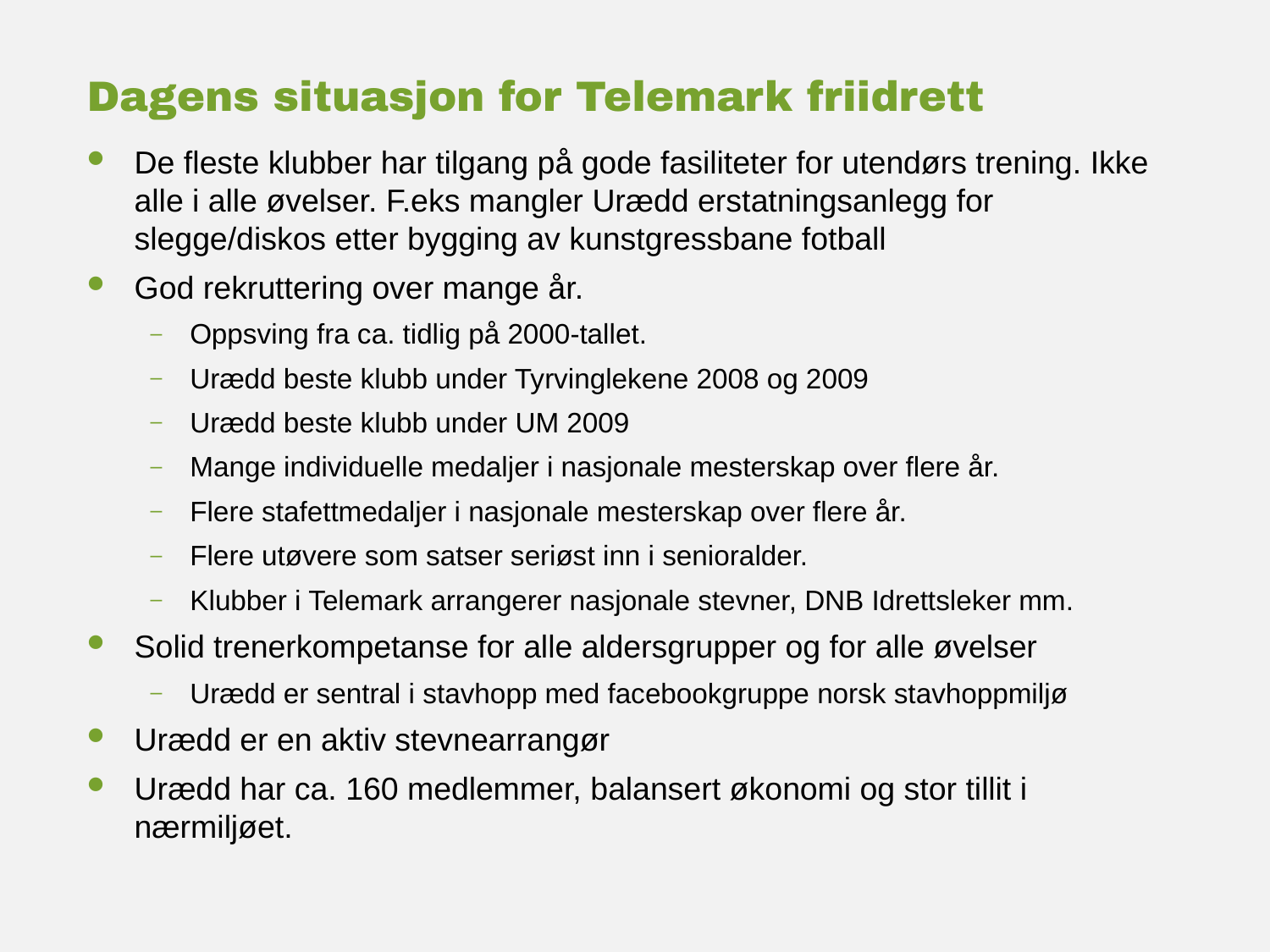

# Dagens situasjon for Telemark friidrett
De fleste klubber har tilgang på gode fasiliteter for utendørs trening. Ikke alle i alle øvelser. F.eks mangler Urædd erstatningsanlegg for slegge/diskos etter bygging av kunstgressbane fotball
God rekruttering over mange år.
Oppsving fra ca. tidlig på 2000-tallet.
Urædd beste klubb under Tyrvinglekene 2008 og 2009
Urædd beste klubb under UM 2009
Mange individuelle medaljer i nasjonale mesterskap over flere år.
Flere stafettmedaljer i nasjonale mesterskap over flere år.
Flere utøvere som satser seriøst inn i senioralder.
Klubber i Telemark arrangerer nasjonale stevner, DNB Idrettsleker mm.
Solid trenerkompetanse for alle aldersgrupper og for alle øvelser
Urædd er sentral i stavhopp med facebookgruppe norsk stavhoppmiljø
Urædd er en aktiv stevnearrangør
Urædd har ca. 160 medlemmer, balansert økonomi og stor tillit i nærmiljøet.